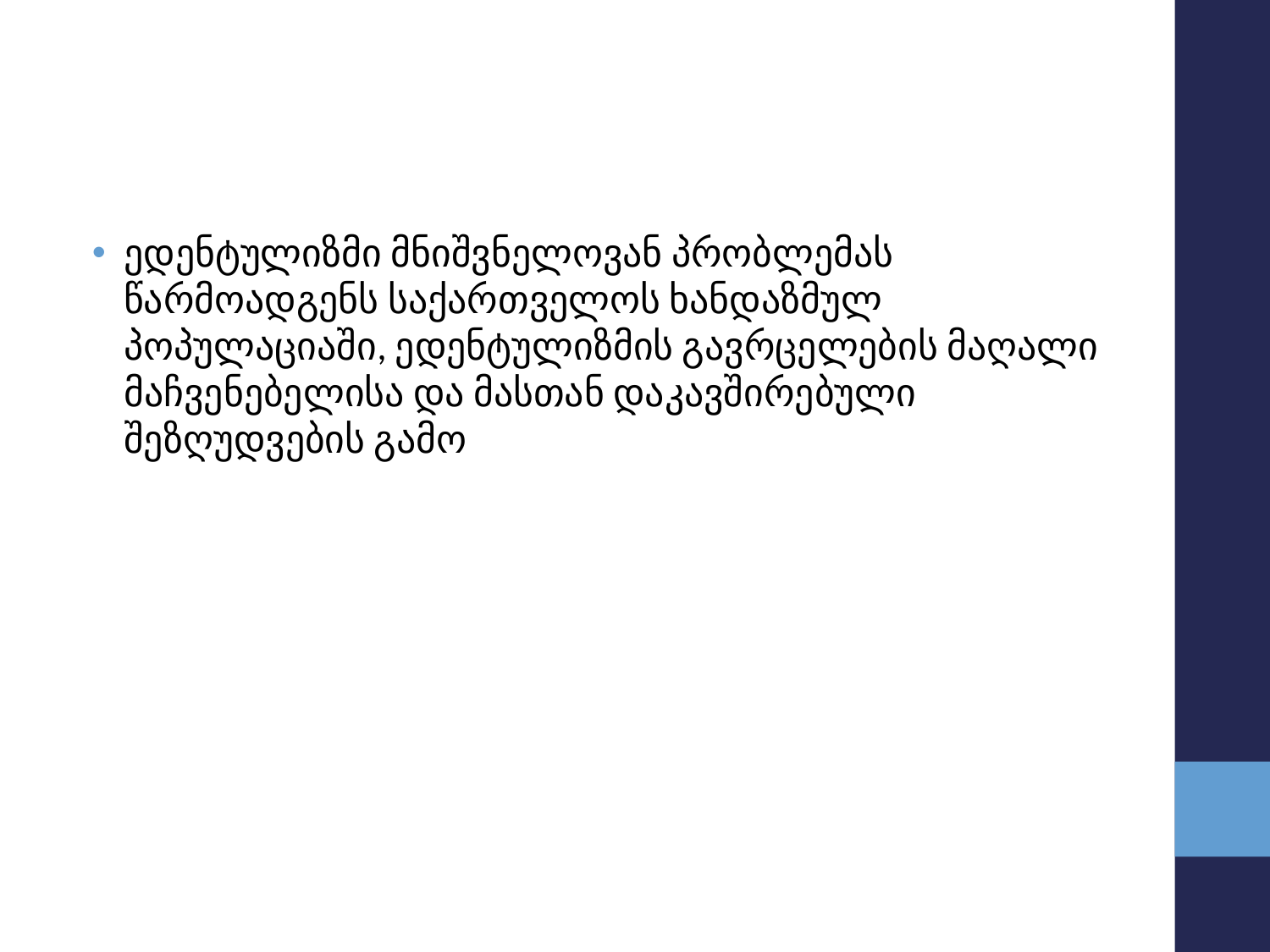

#
ედენტულიზმი მნიშვნელოვან პრობლემას წარმოადგენს საქართველოს ხანდაზმულ პოპულაციაში, ედენტულიზმის გავრცელების მაღალი მაჩვენებელისა და მასთან დაკავშირებული შეზღუდვების გამო